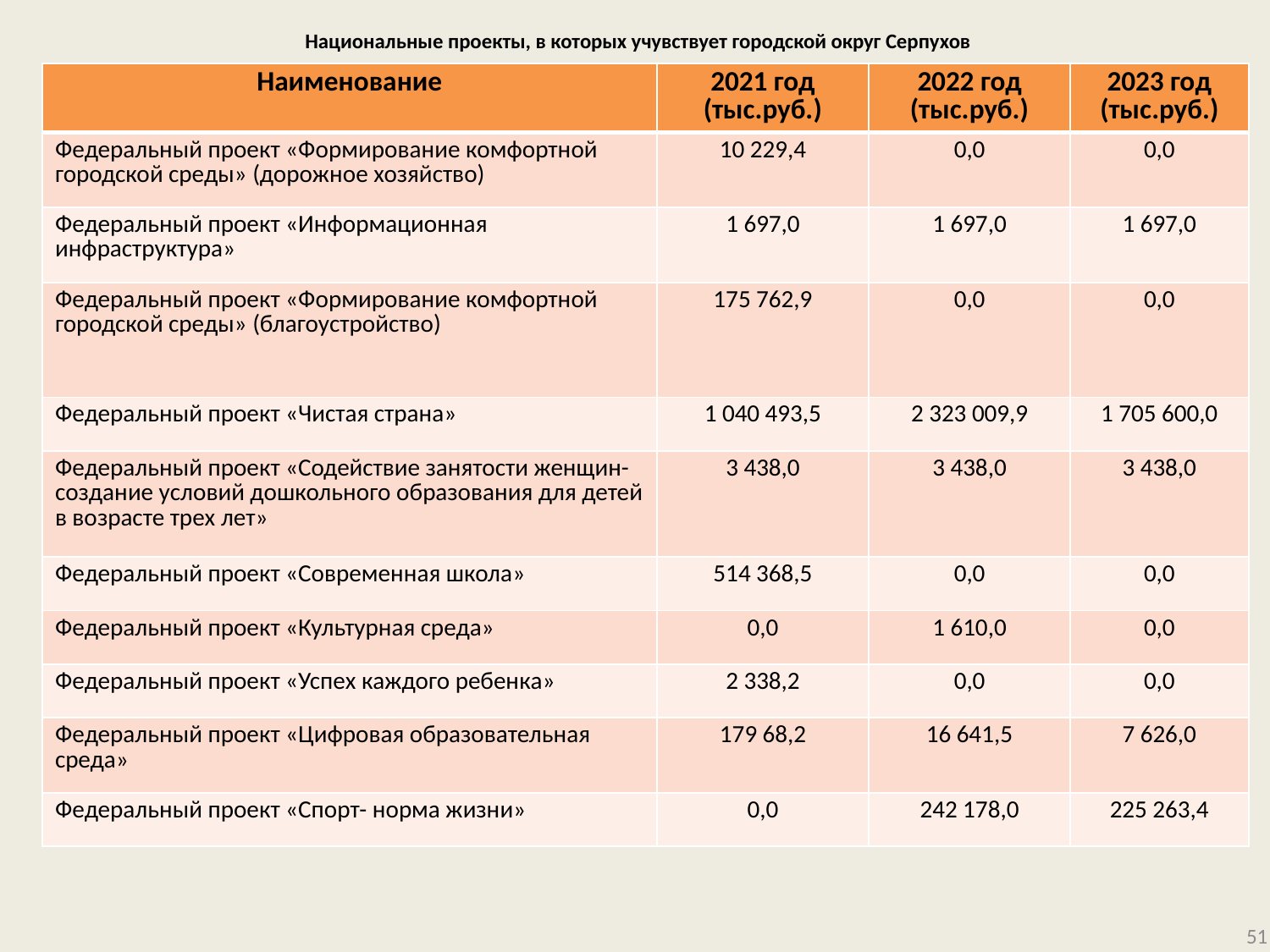

# Национальные проекты, в которых учувствует городской округ Серпухов
| Наименование | 2021 год (тыс.руб.) | 2022 год (тыс.руб.) | 2023 год (тыс.руб.) |
| --- | --- | --- | --- |
| Федеральный проект «Формирование комфортной городской среды» (дорожное хозяйство) | 10 229,4 | 0,0 | 0,0 |
| Федеральный проект «Информационная инфраструктура» | 1 697,0 | 1 697,0 | 1 697,0 |
| Федеральный проект «Формирование комфортной городской среды» (благоустройство) | 175 762,9 | 0,0 | 0,0 |
| Федеральный проект «Чистая страна» | 1 040 493,5 | 2 323 009,9 | 1 705 600,0 |
| Федеральный проект «Содействие занятости женщин-создание условий дошкольного образования для детей в возрасте трех лет» | 3 438,0 | 3 438,0 | 3 438,0 |
| Федеральный проект «Современная школа» | 514 368,5 | 0,0 | 0,0 |
| Федеральный проект «Культурная среда» | 0,0 | 1 610,0 | 0,0 |
| Федеральный проект «Успех каждого ребенка» | 2 338,2 | 0,0 | 0,0 |
| Федеральный проект «Цифровая образовательная среда» | 179 68,2 | 16 641,5 | 7 626,0 |
| Федеральный проект «Спорт- норма жизни» | 0,0 | 242 178,0 | 225 263,4 |
51